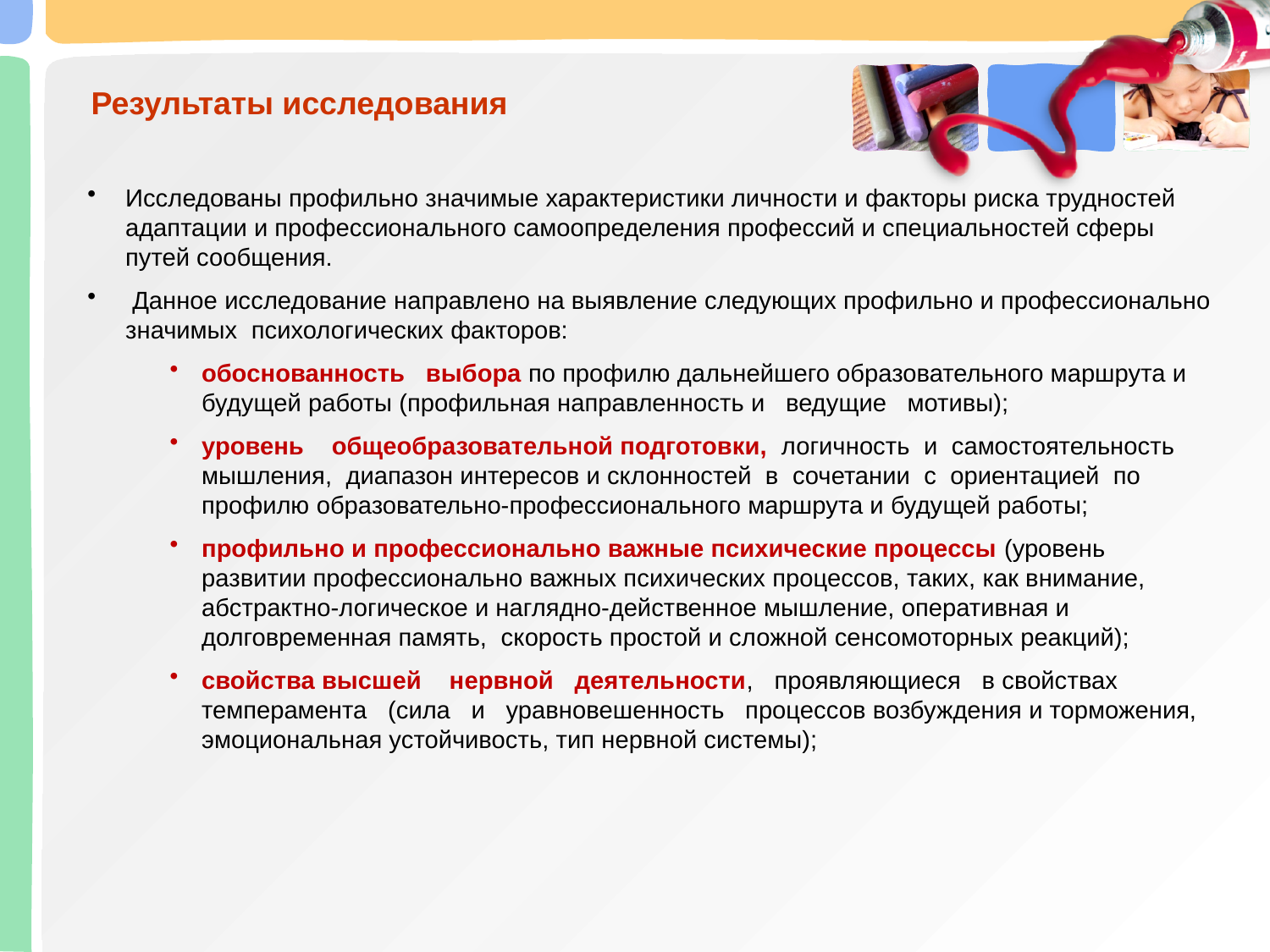

Результаты исследования
Исследованы профильно значимые характеристики личности и факторы риска трудностей адаптации и профессионального самоопределения профессий и специальностей сферы путей сообщения.
 Данное исследование направлено на выявление следующих профильно и профессионально значимых  психологических факторов:
обоснованность   выбора по профилю дальнейшего образовательного маршрута и будущей работы (профильная направленность и   ведущие   мотивы);
уровень    общеобразовательной подготовки,  логичность  и  самостоятельность  мышления,  диапазон интересов и склонностей  в  сочетании  с  ориентацией  по  профилю образовательно-профессионального маршрута и будущей работы;
профильно и профессионально важные психические процессы (уровень  развитии профессионально важных психических процессов, таких, как внимание, абстрактно-логическое и наглядно-действенное мышление, оперативная и долговременная память,  скорость простой и сложной сенсомоторных реакций);
свойства высшей    нервной   деятельности,   проявляющиеся   в свойствах  темперамента   (сила   и   уравновешенность   процессов возбуждения и торможения, эмоциональная устойчивость, тип нервной системы);